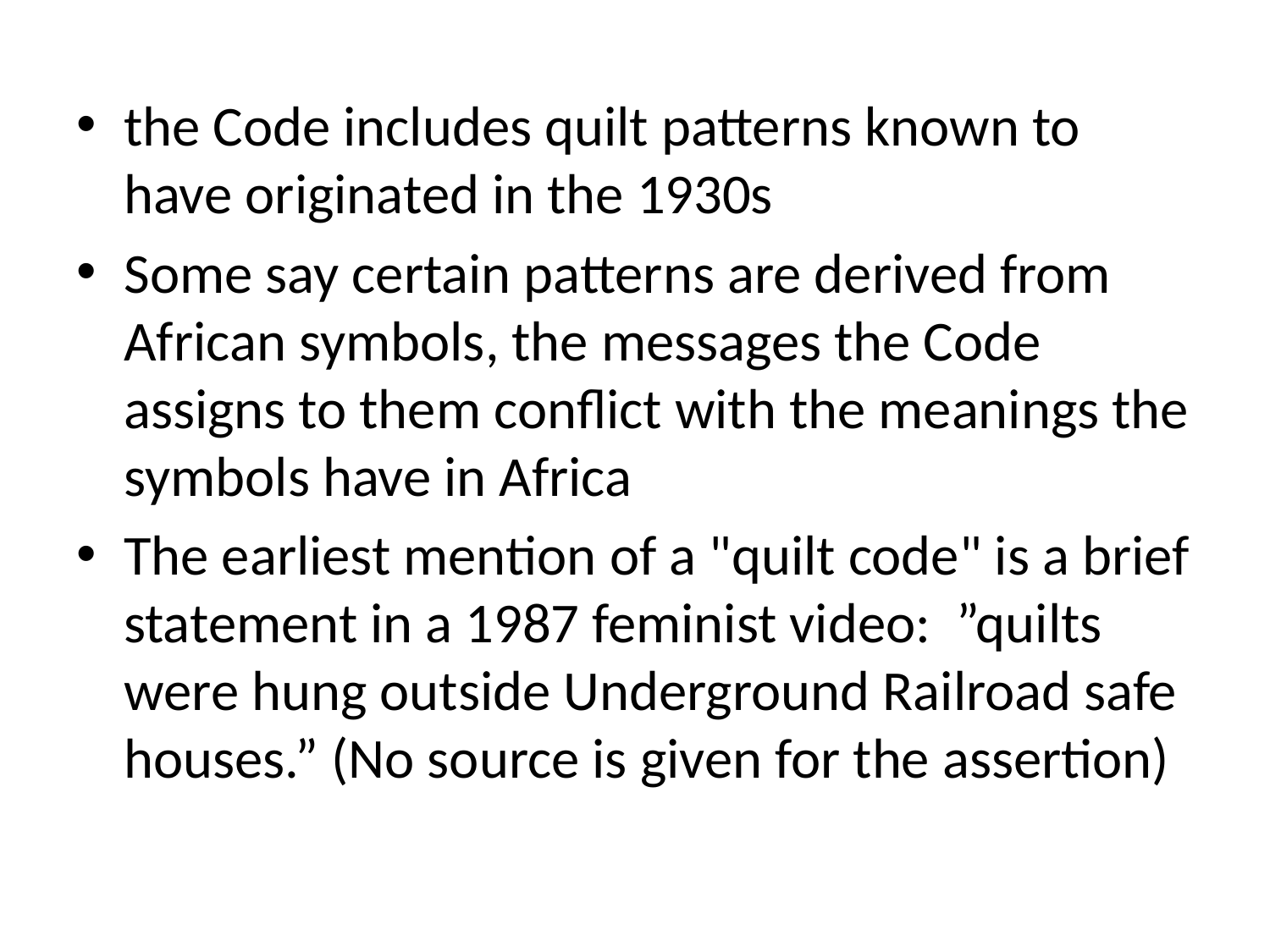

the Code includes quilt patterns known to have originated in the 1930s
Some say certain patterns are derived from African symbols, the messages the Code assigns to them conflict with the meanings the symbols have in Africa
The earliest mention of a "quilt code" is a brief statement in a 1987 feminist video:  ”quilts were hung outside Underground Railroad safe houses.” (No source is given for the assertion)